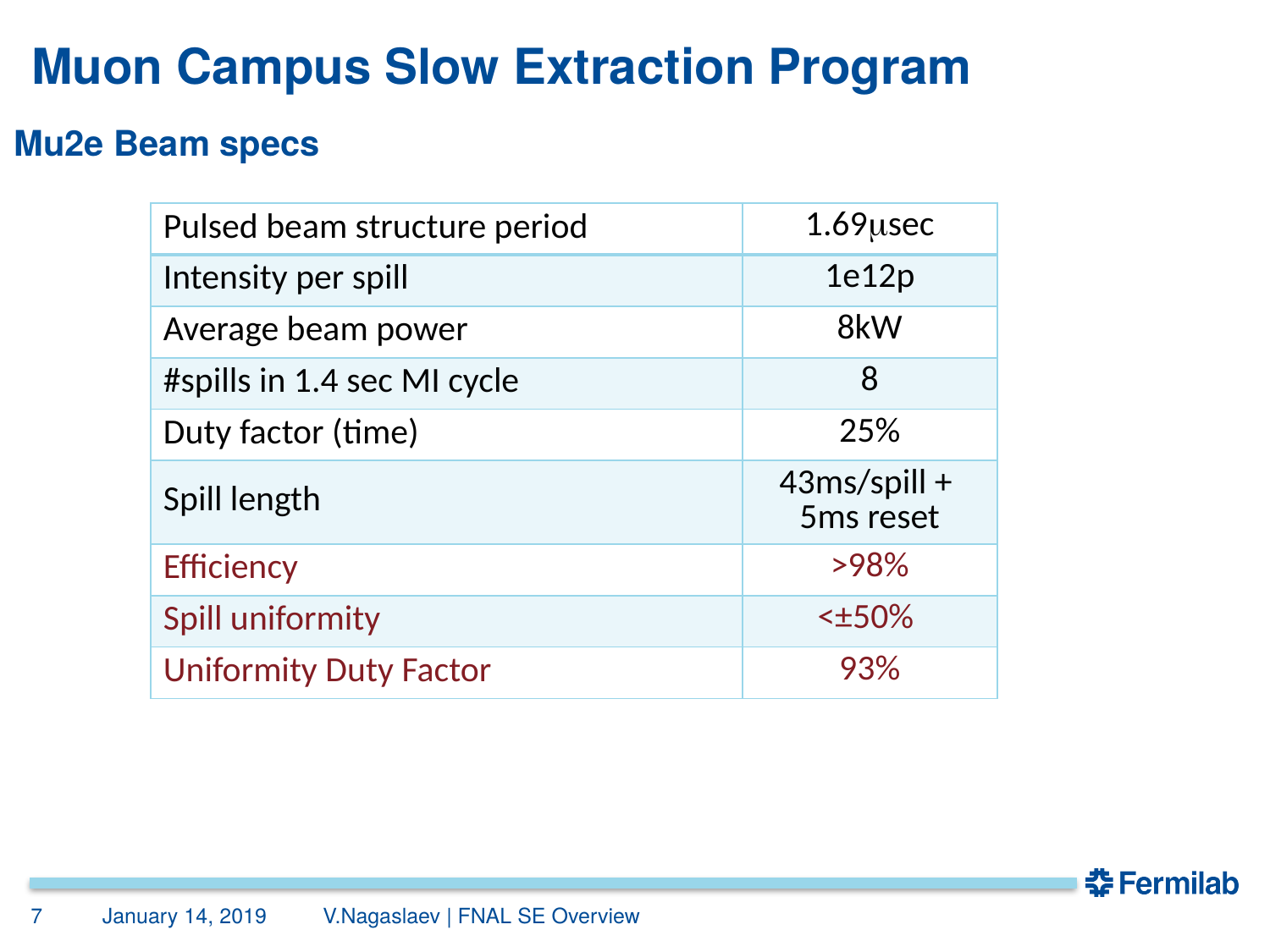

# Muon Campus Slow Extraction Program
Mu2e Beam specs
| Pulsed beam structure period | 1.69μsec |
| --- | --- |
| Intensity per spill | 1e12p |
| Average beam power | 8kW |
| #spills in 1.4 sec MI cycle | 8 |
| Duty factor (time) | 25% |
| Spill length | 43ms/spill + 5ms reset |
| Efficiency | >98% |
| Spill uniformity | <±50% |
| Uniformity Duty Factor | 93% |
V.Nagaslaev | FNAL SE Overview
7
January 14, 2019